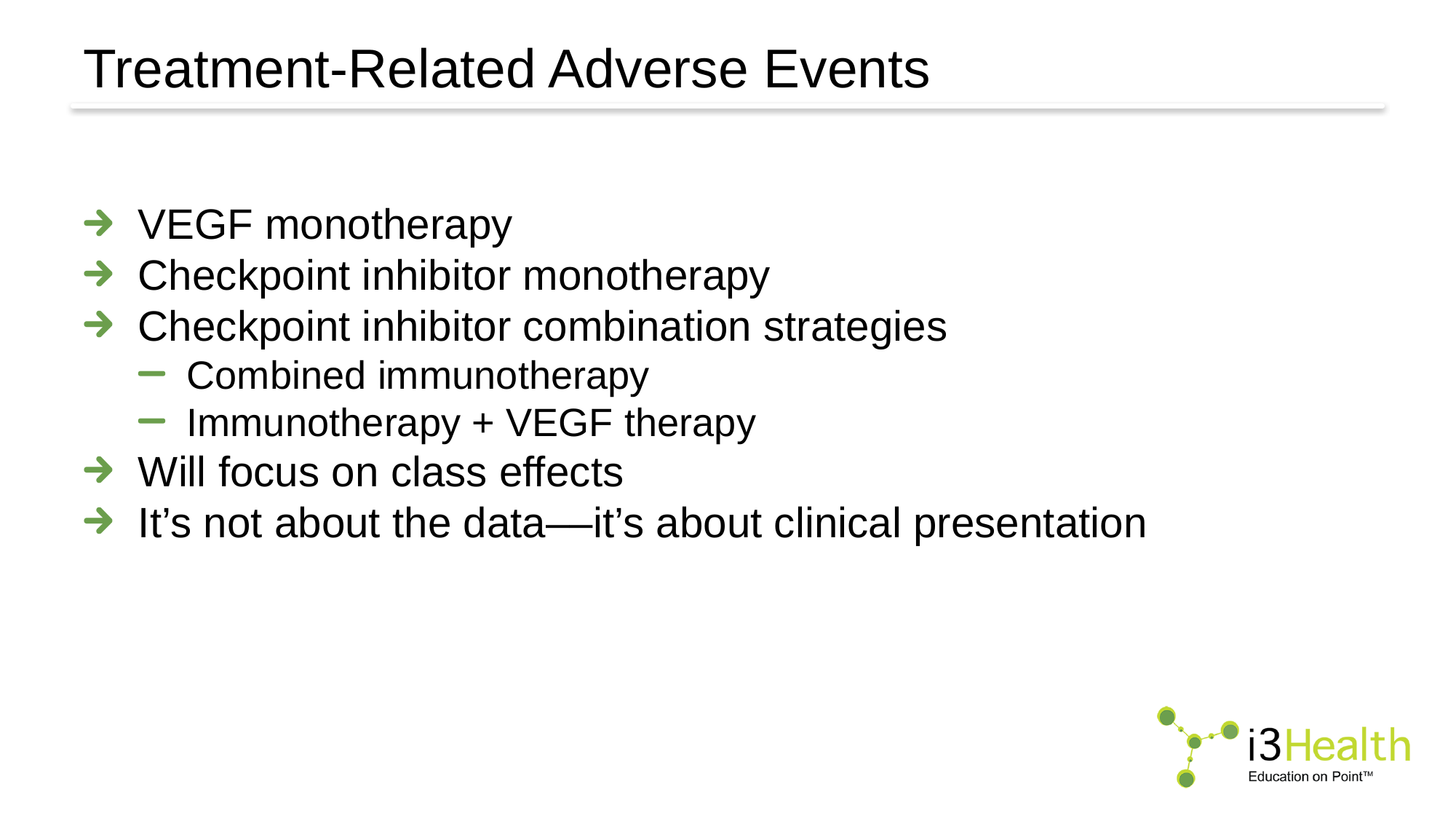

# Treatment-Related Adverse Events
VEGF monotherapy
Checkpoint inhibitor monotherapy
Checkpoint inhibitor combination strategies
Combined immunotherapy
Immunotherapy + VEGF therapy
Will focus on class effects
It’s not about the data––it’s about clinical presentation